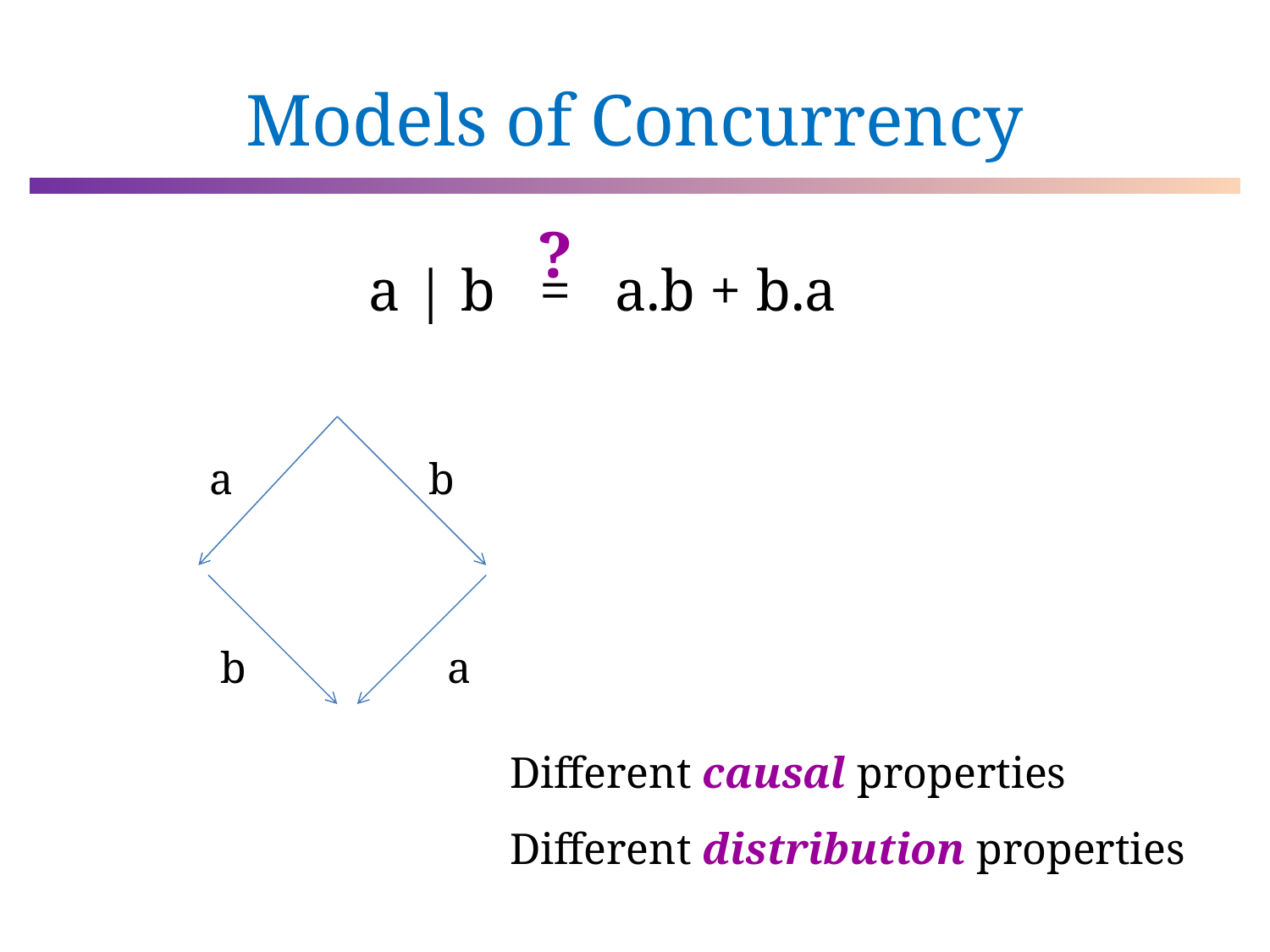

# Models of Concurrency
?
a | b   =   a.b + b.a
a
b
b
a
Different causal properties
Different distribution properties